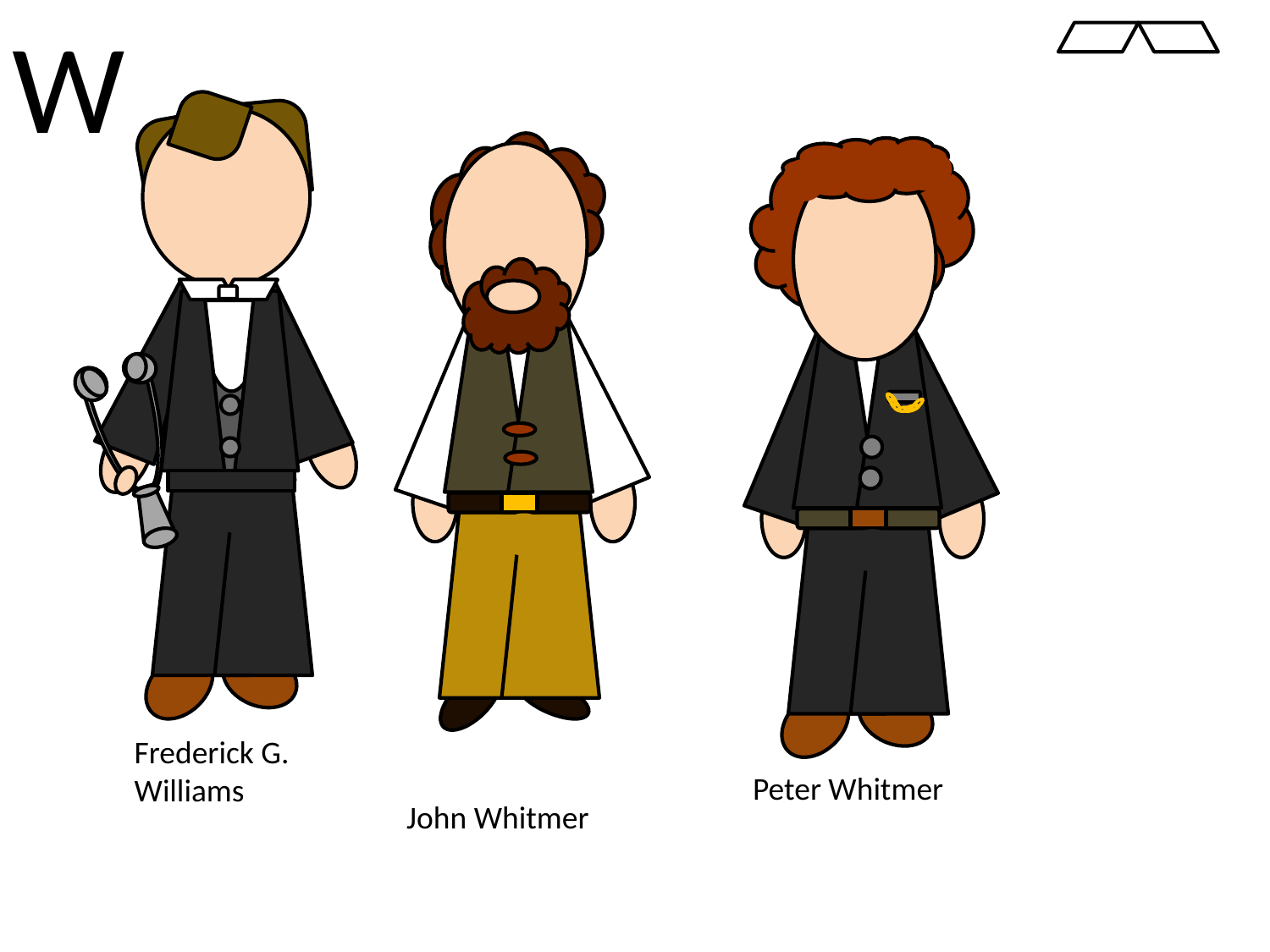

W

Frederick G. Williams
Peter Whitmer
John Whitmer